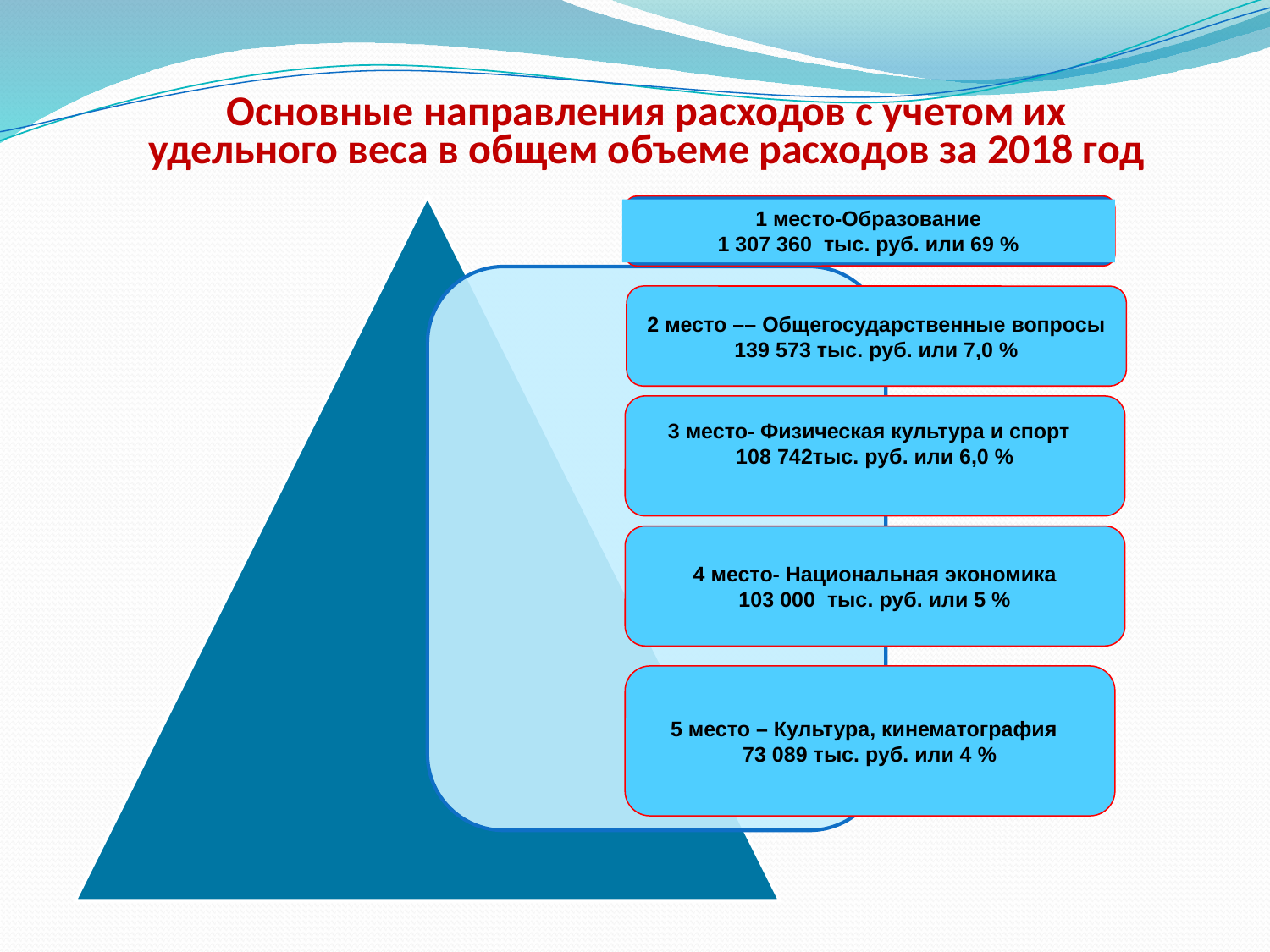

# Основные направления расходов с учетом их удельного веса в общем объеме расходов за 2018 год

1 место-Образование
1 307 360  тыс. руб. или 69 %
2 место –– Общегосударственные вопросы
139 573 тыс. руб. или 7,0 %
3 место- Физическая культура и спорт
108 742тыс. руб. или 6,0 %

4 место- Национальная экономика
103 000  тыс. руб. или 5 %
5 место – Культура, кинематография
73 089 тыс. руб. или 4 %